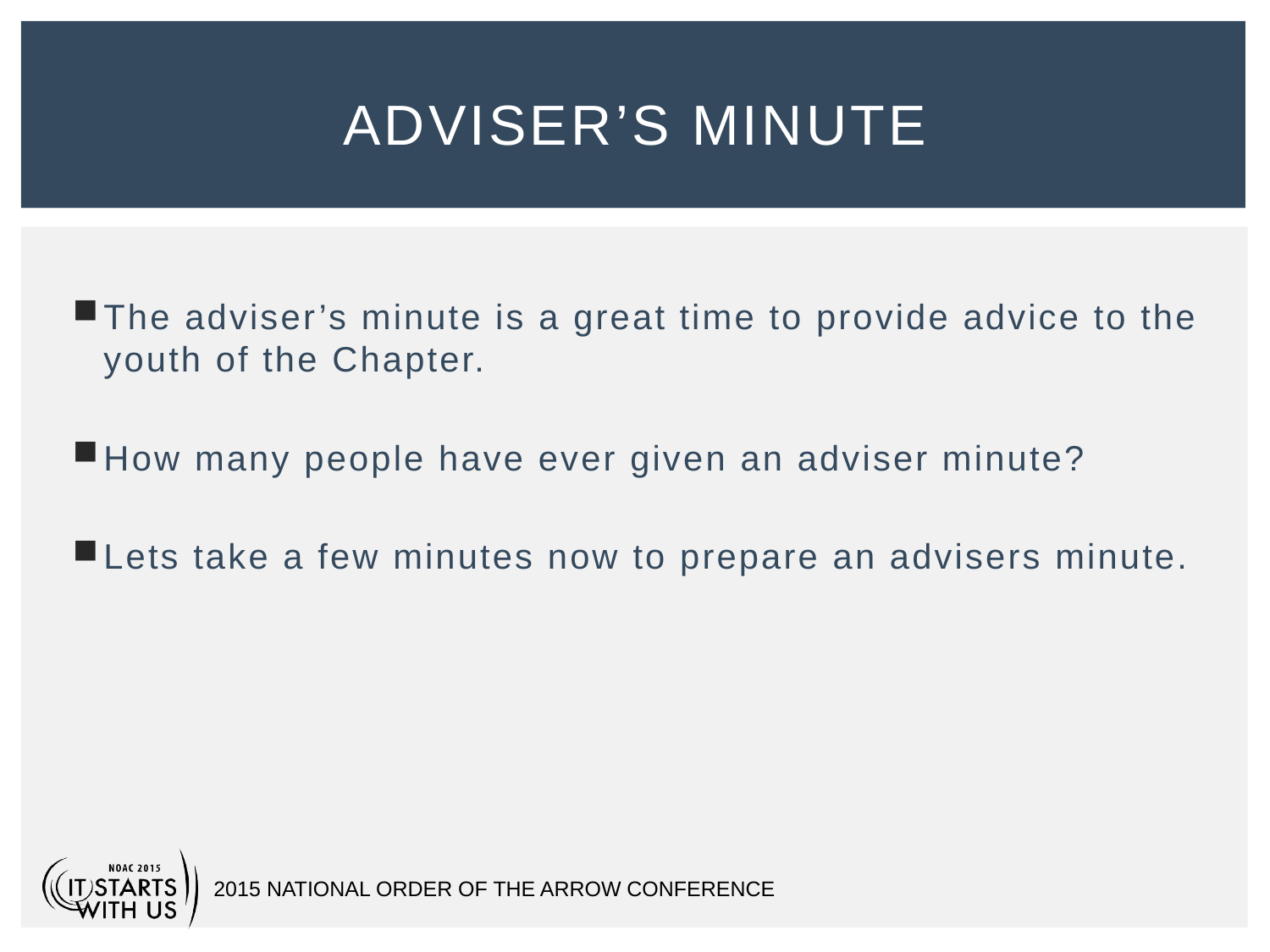

# adviser’s minute

The adviser’s minute is a great time to provide advice to the youth of the Chapter.

How many people have ever given an adviser minute?

Lets take a few minutes now to prepare an advisers minute.